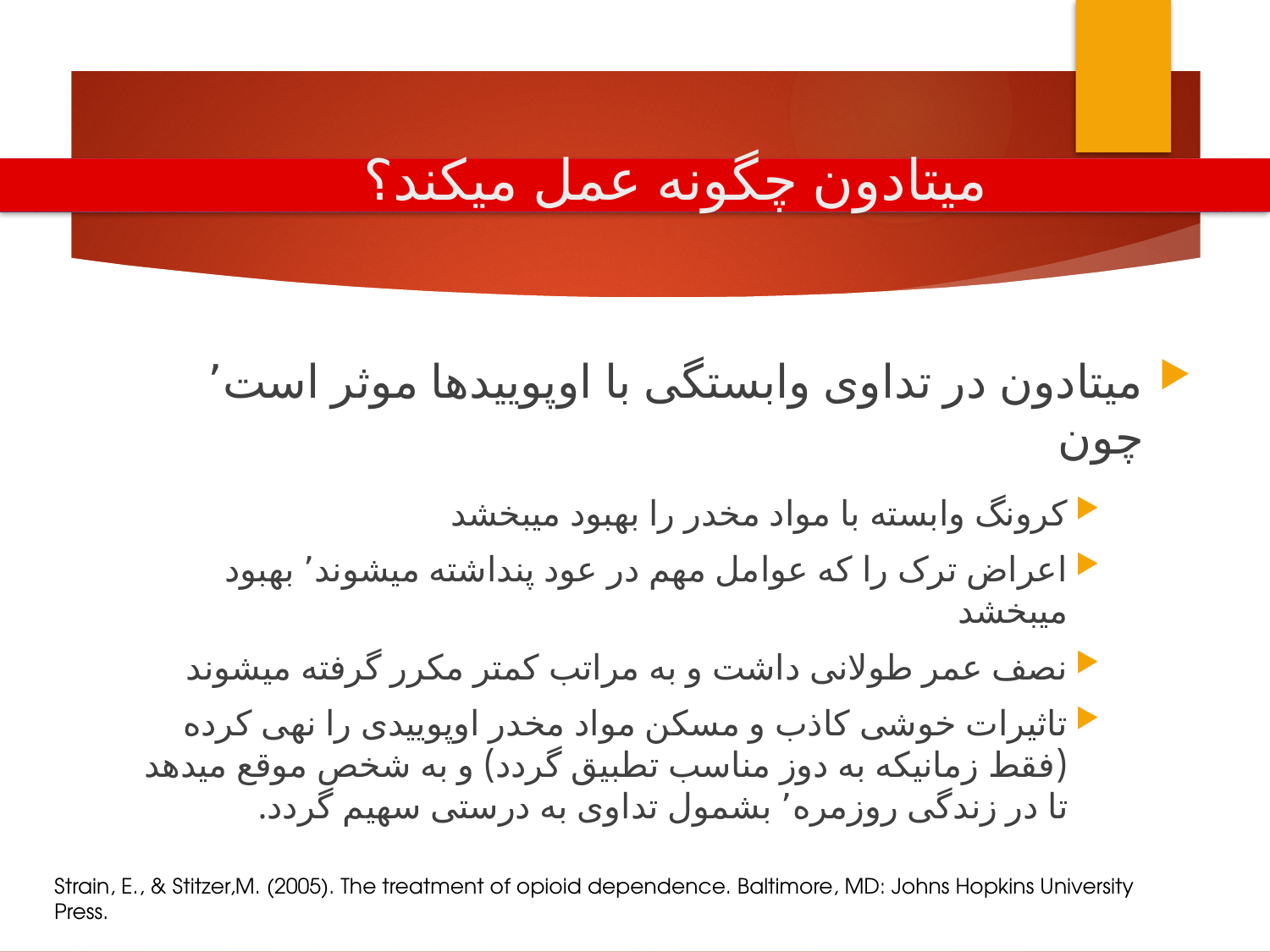

# میتادون چگونه عمل میکند؟
میتادون در تداوی وابستگی با اوپوییدها موثر است٬ چون
کرونگ وابسته با مواد مخدر را بهبود میبخشد
اعراض ترک را که عوامل مهم در عود پنداشته میشوند٬ بهبود میبخشد
نصف عمر طولانی داشت و به مراتب کمتر مکرر گرفته میشوند
تاثیرات خوشی کاذب و مسکن مواد مخدر اوپوییدی را نهی کرده (فقط زمانیکه به دوز مناسب تطبیق گردد) و به شخص موقع میدهد تا در زندگی روزمره٬ بشمول تداوی به درستی سهیم گردد.

Strain, E., & Stitzer,M. (2005). The treatment of opioid dependence. Baltimore, MD: Johns Hopkins University Press.